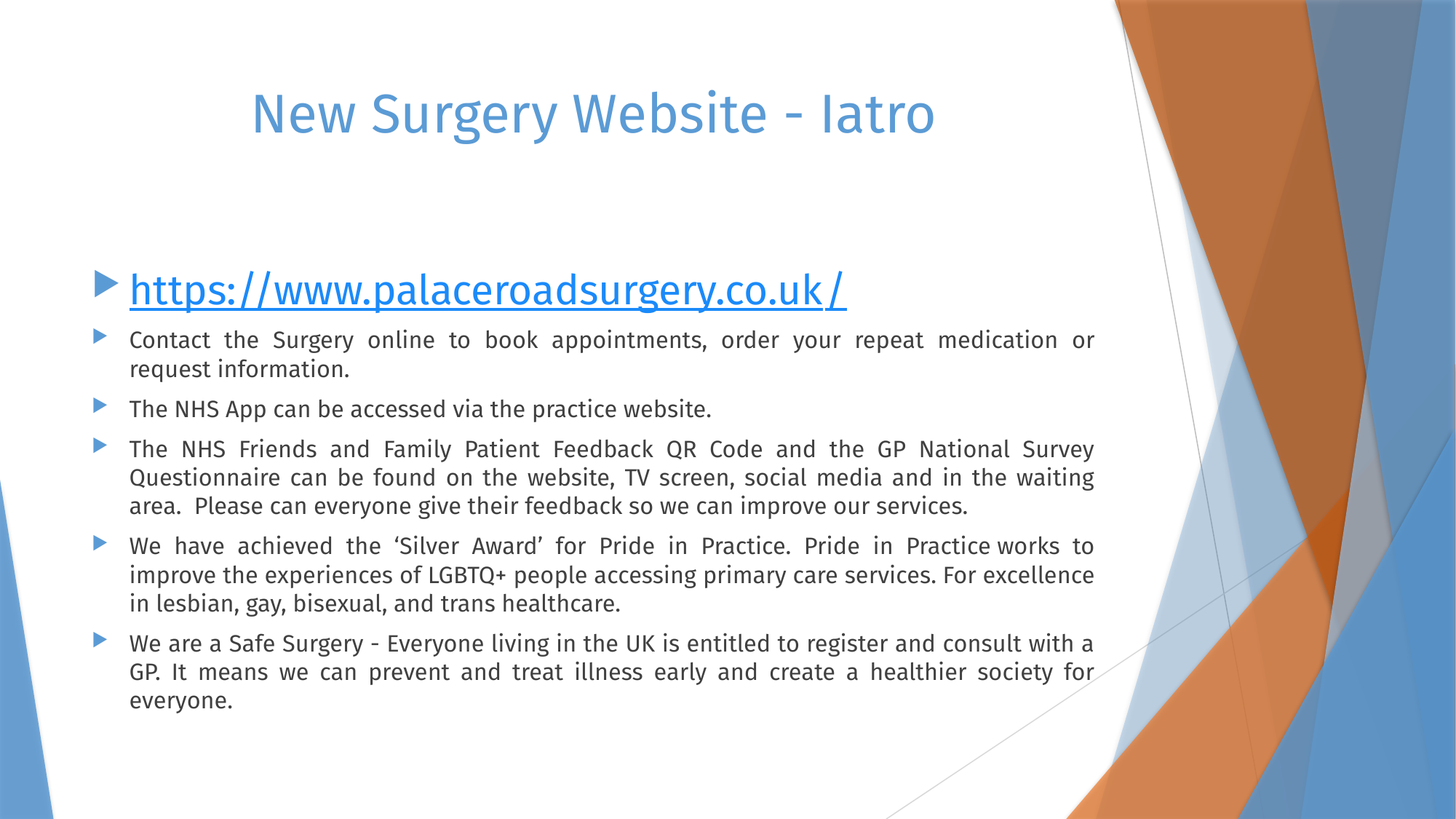

# New Surgery Website - Iatro
https://www.palaceroadsurgery.co.uk/
Contact the Surgery online to book appointments, order your repeat medication or request information.
The NHS App can be accessed via the practice website.
The NHS Friends and Family Patient Feedback QR Code and the GP National Survey Questionnaire can be found on the website, TV screen, social media and in the waiting area.  Please can everyone give their feedback so we can improve our services.
We have achieved the ‘Silver Award’ for Pride in Practice. Pride in Practice works to improve the experiences of LGBTQ+ people accessing primary care services. For excellence in lesbian, gay, bisexual, and trans healthcare.
We are a Safe Surgery - Everyone living in the UK is entitled to register and consult with a GP. It means we can prevent and treat illness early and create a healthier society for everyone.